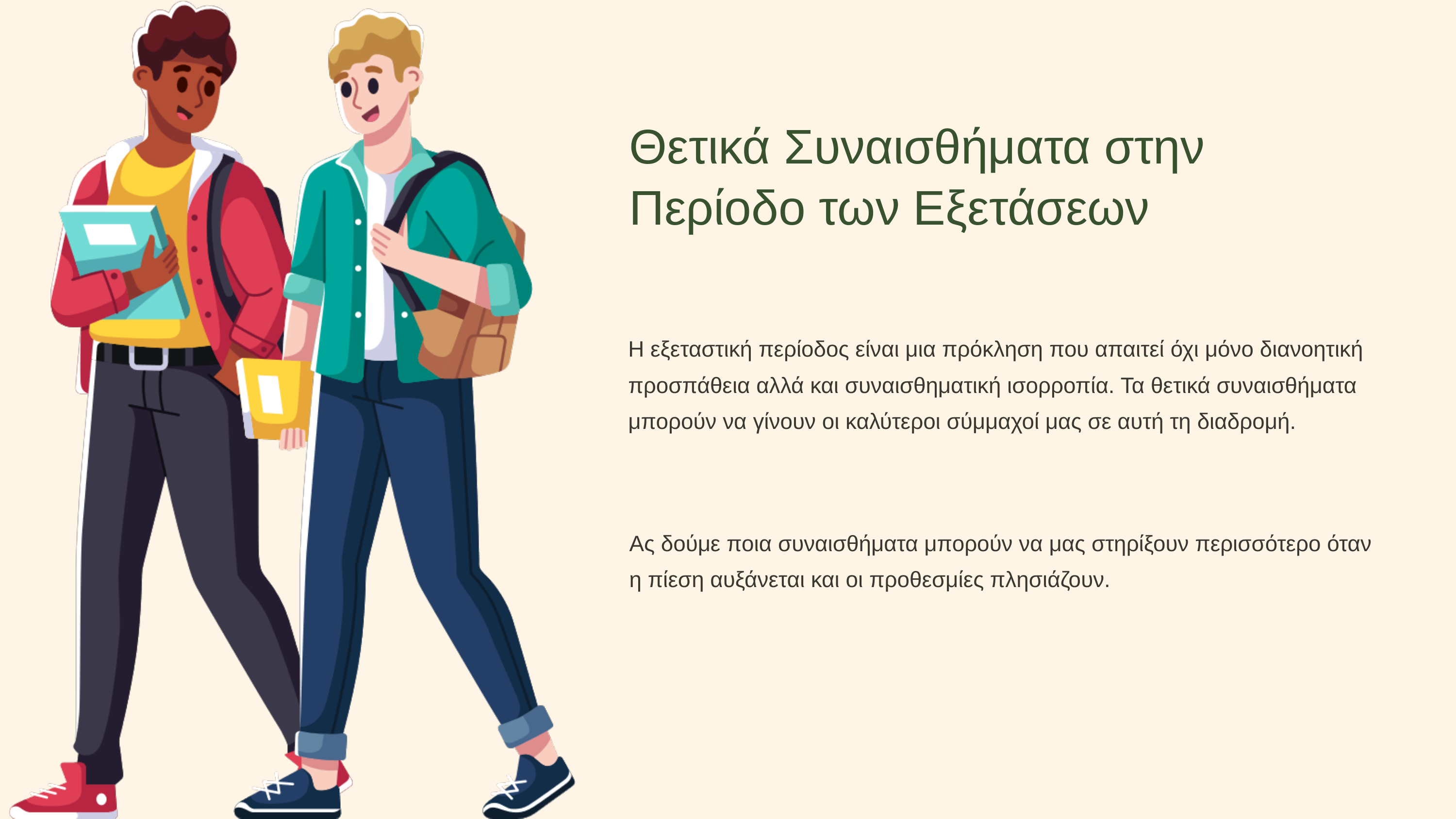

Θετικά Συναισθήματα στην Περίοδο των Εξετάσεων
Η εξεταστική περίοδος είναι μια πρόκληση που απαιτεί όχι μόνο διανοητική προσπάθεια αλλά και συναισθηματική ισορροπία. Τα θετικά συναισθήματα μπορούν να γίνουν οι καλύτεροι σύμμαχοί μας σε αυτή τη διαδρομή.
Ας δούμε ποια συναισθήματα μπορούν να μας στηρίξουν περισσότερο όταν η πίεση αυξάνεται και οι προθεσμίες πλησιάζουν.